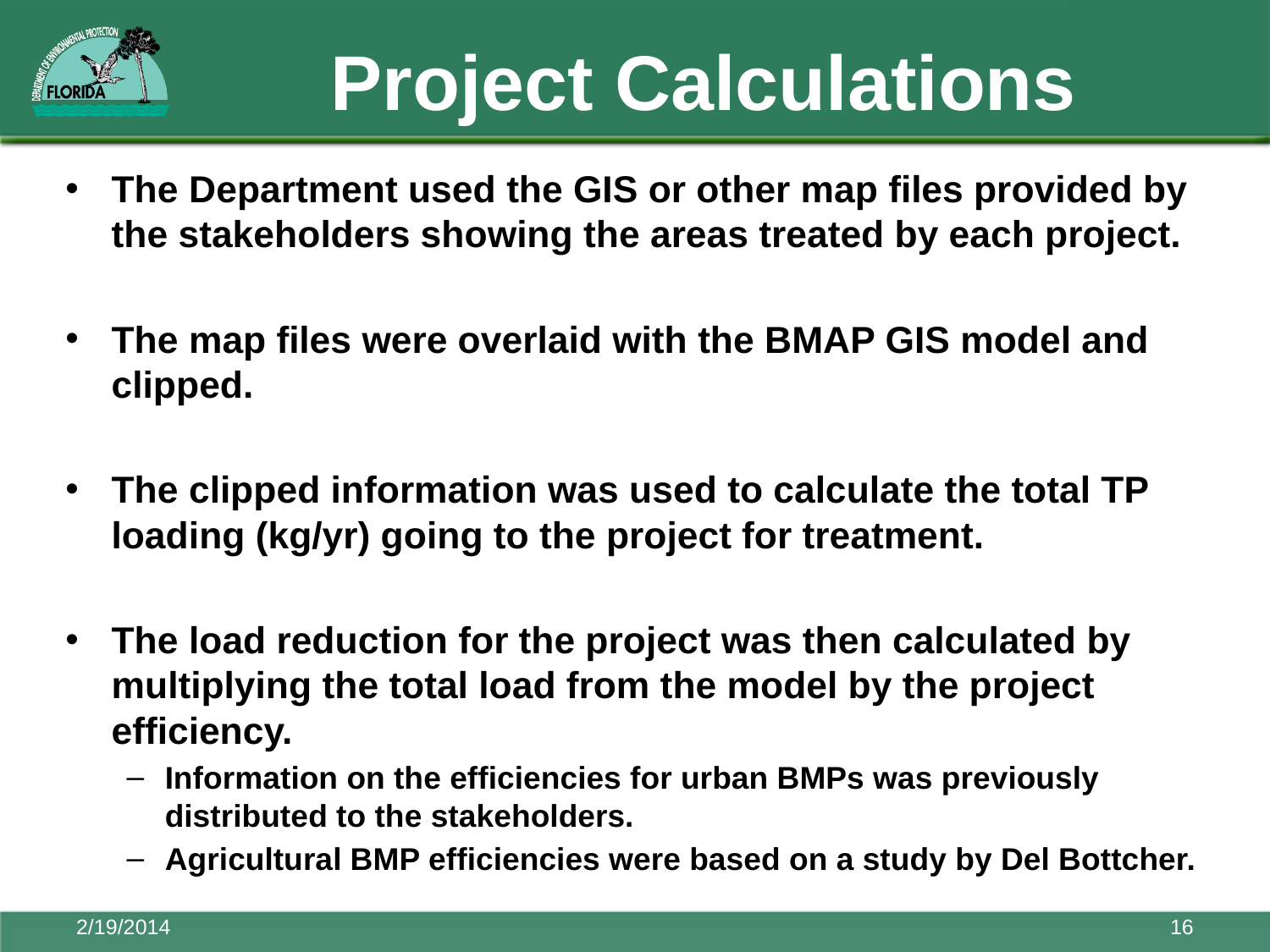

# Project Calculations
The Department used the GIS or other map files provided by the stakeholders showing the areas treated by each project.

The map files were overlaid with the BMAP GIS model and clipped.

The clipped information was used to calculate the total TP loading (kg/yr) going to the project for treatment.

The load reduction for the project was then calculated by multiplying the total load from the model by the project efficiency.
Information on the efficiencies for urban BMPs was previously distributed to the stakeholders.
Agricultural BMP efficiencies were based on a study by Del Bottcher.

2/19/2014
16